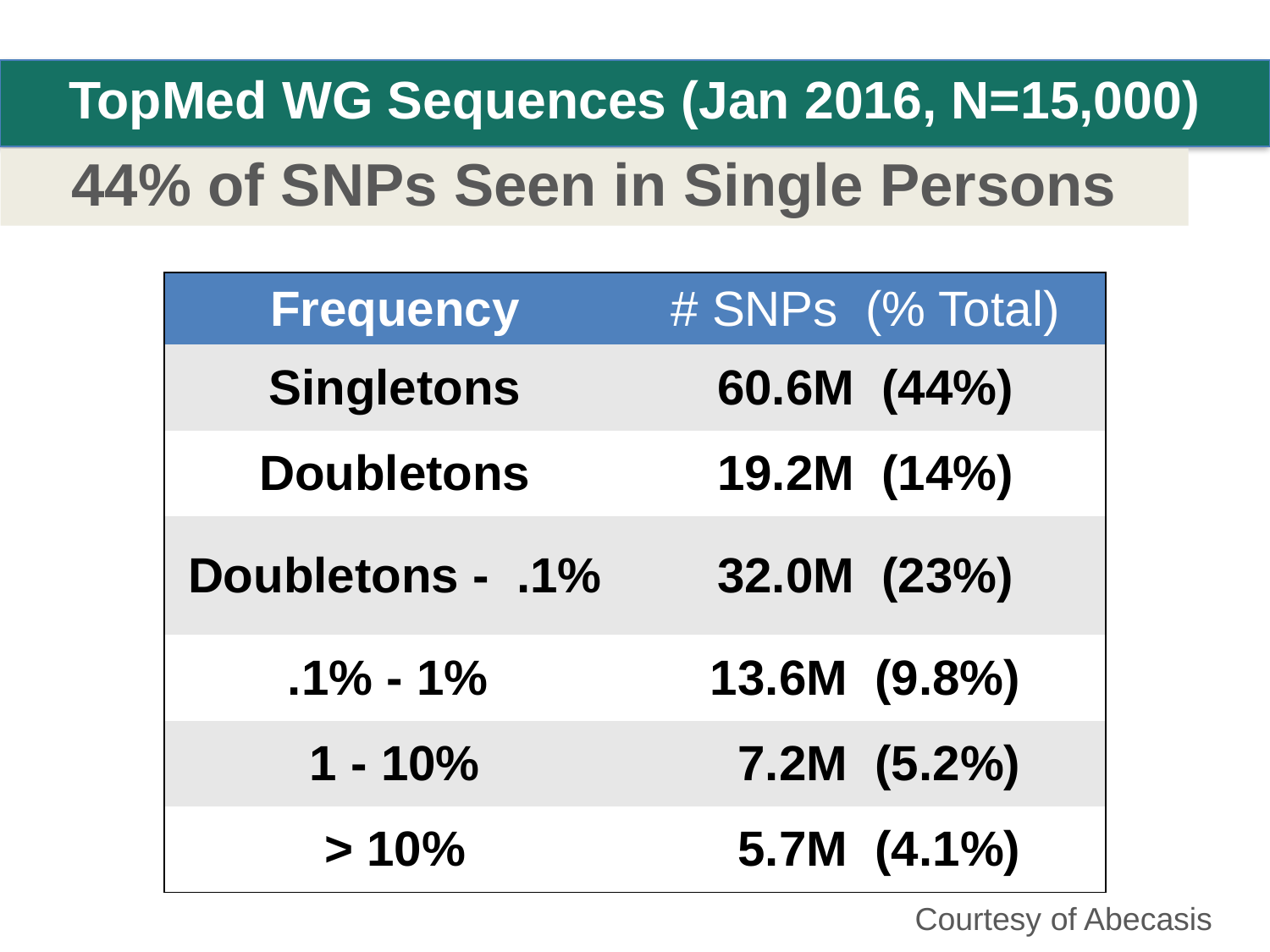

TopMed WG Sequences (Jan 2016, N=15,000)

44% of SNPs Seen in Single Persons
| Frequency | # SNPs (% Total) |
| --- | --- |
| Singletons | 60.6M (44%) |
| Doubletons | 19.2M (14%) |
| Doubletons - .1% | 32.0M (23%) |
| .1% - 1% | 13.6M (9.8%) |
| 1 - 10% | 7.2M (5.2%) |
| > 10% | 5.7M (4.1%) |
Courtesy of Abecasis